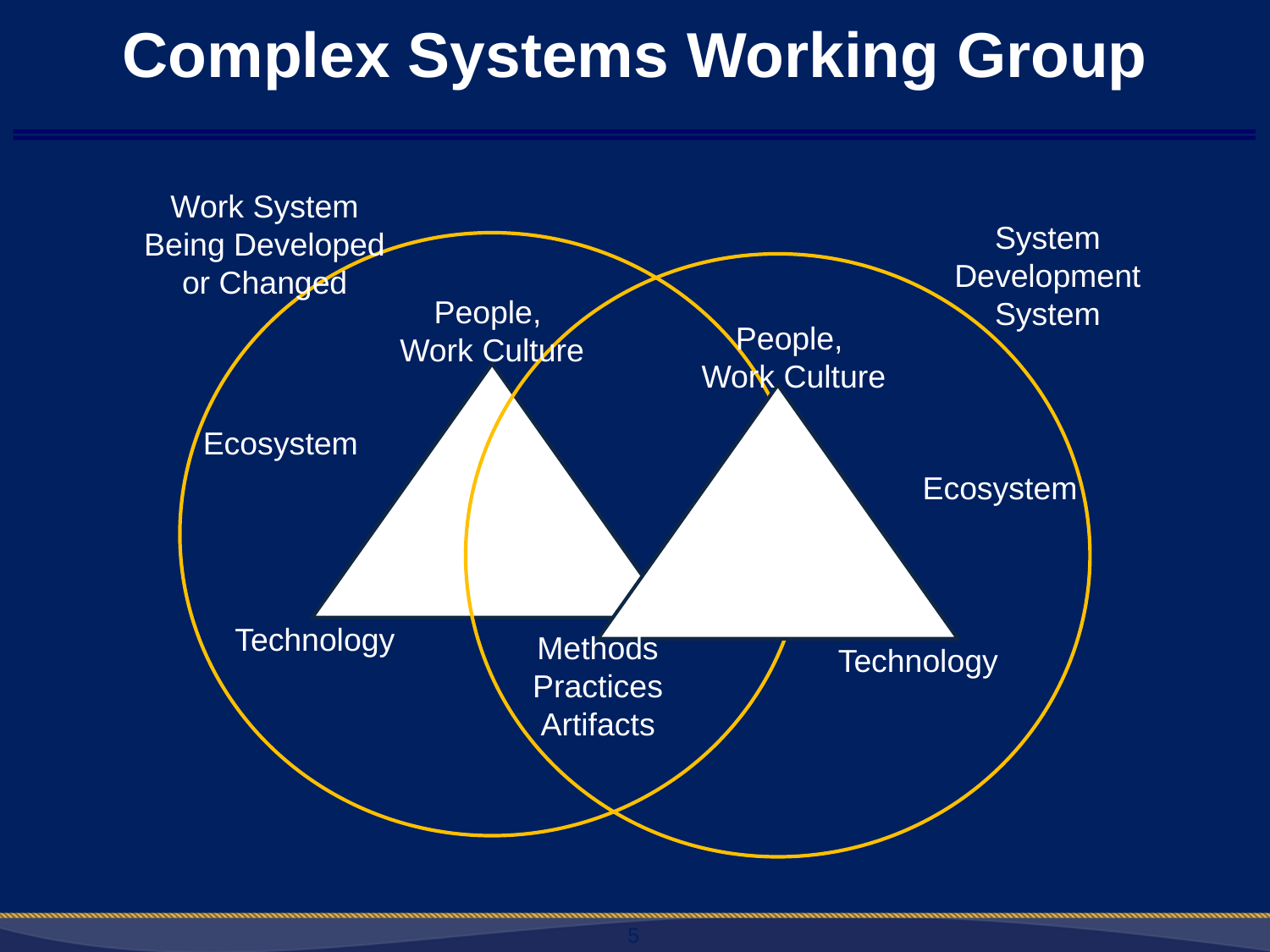

# Complex Systems Working Group
Work System Being Developed or Changed
System Development System

People,
Work Culture
People,
Work Culture

Ecosystem
Ecosystem
Technology
Methods
Practices
Artifacts
Technology
5